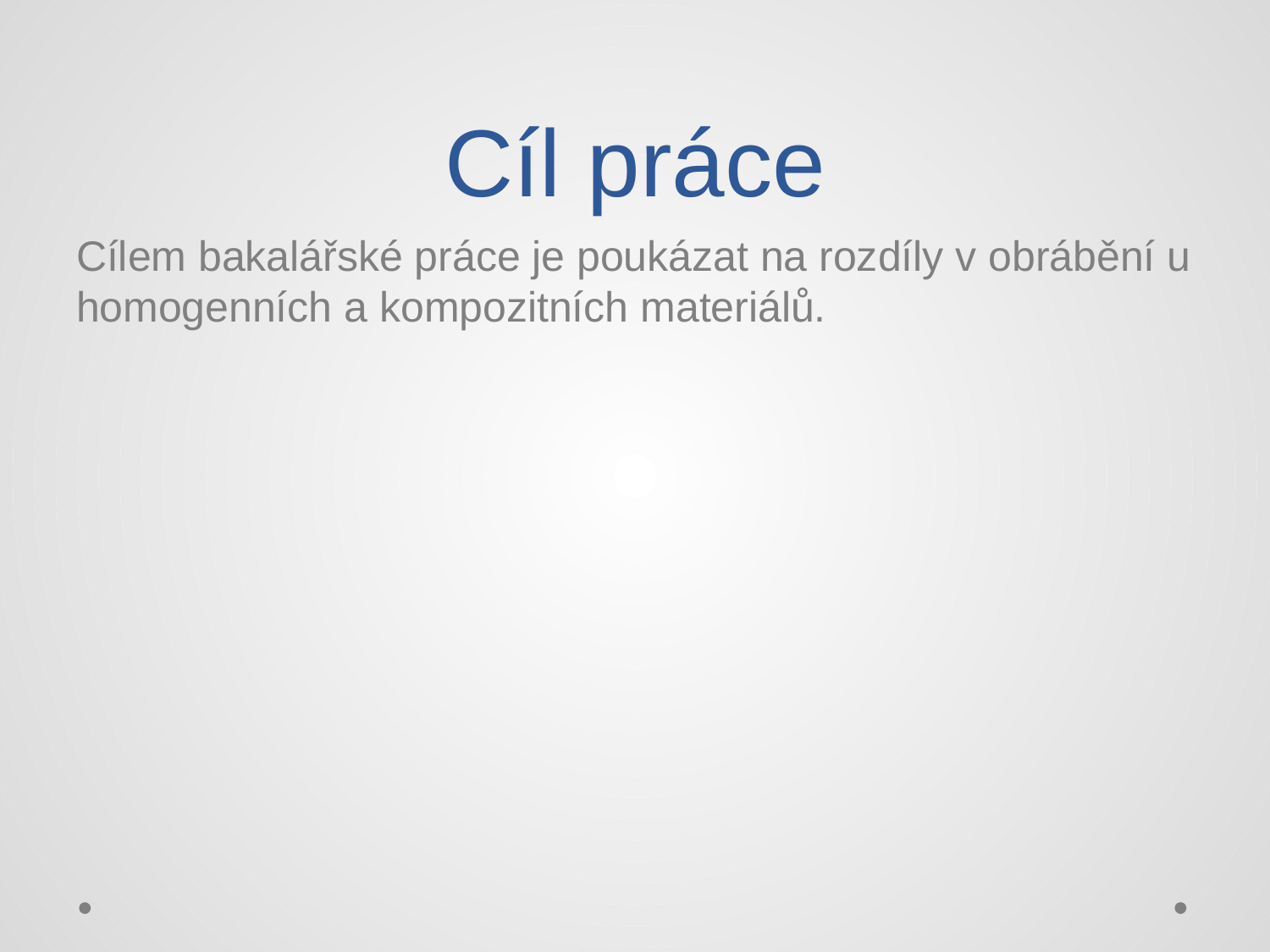

# Cíl práce
Cílem bakalářské práce je poukázat na rozdíly v obrábění u homogenních a kompozitních materiálů.